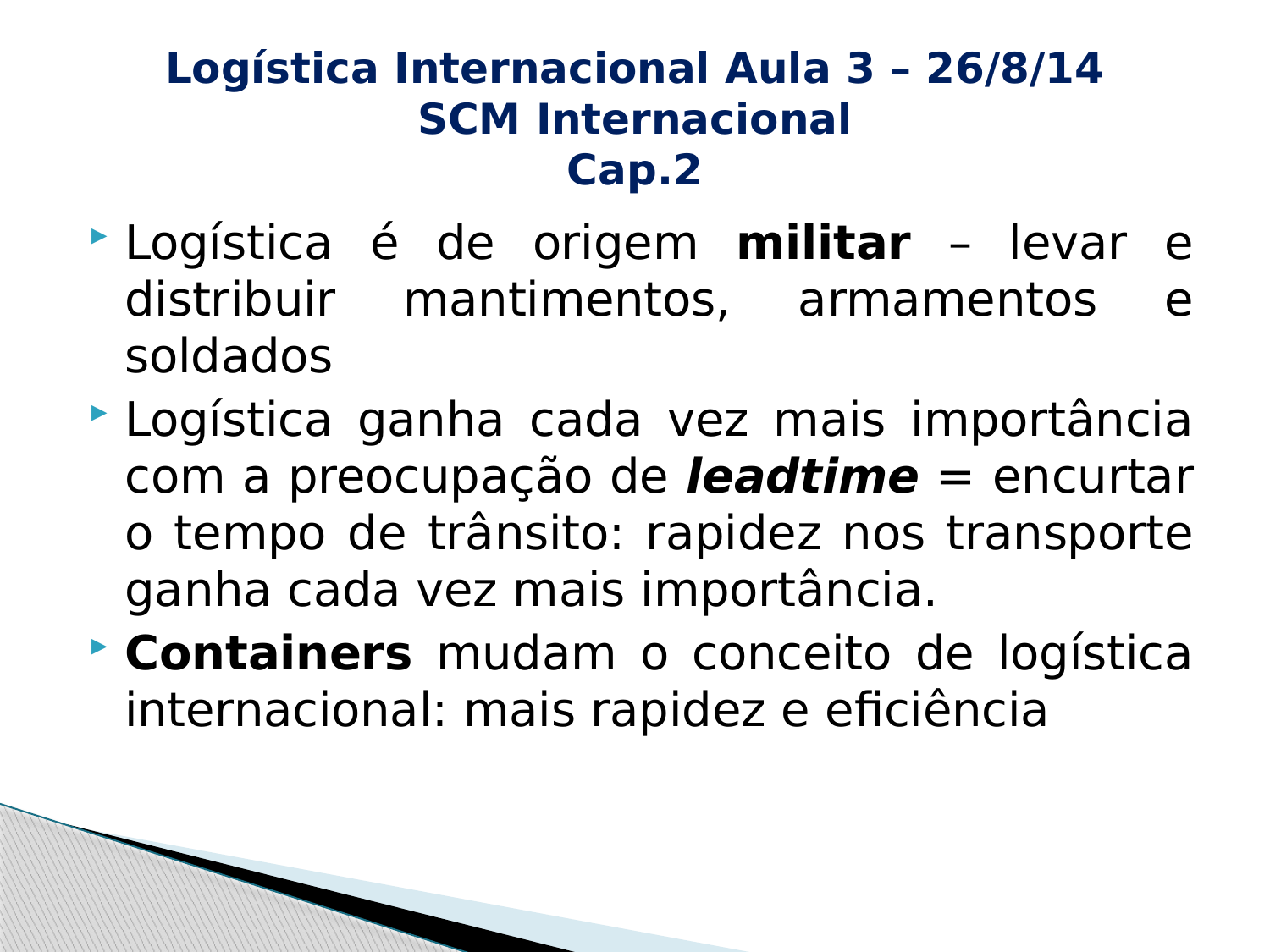

# Logística Internacional Aula 3 – 26/8/14 SCM Internacional Cap.2
Logística é de origem militar – levar e distribuir mantimentos, armamentos e soldados
Logística ganha cada vez mais importância com a preocupação de leadtime = encurtar o tempo de trânsito: rapidez nos transporte ganha cada vez mais importância.
Containers mudam o conceito de logística internacional: mais rapidez e eficiência